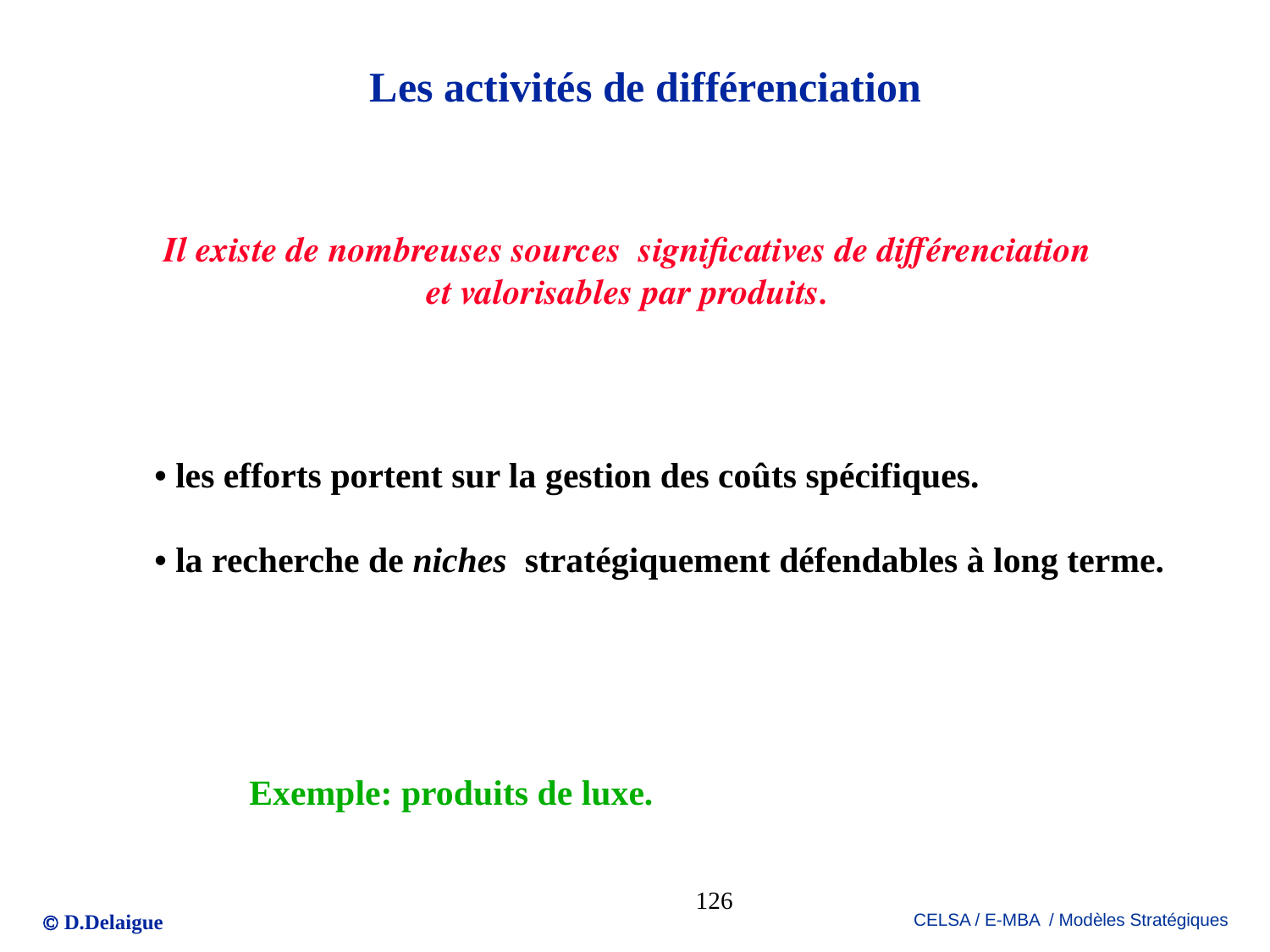

# Les activités de différenciation
Il existe de nombreuses sources  significatives de différenciation
et valorisables par produits.
• les efforts portent sur la gestion des coûts spécifiques.

• la recherche de niches  stratégiquement défendables à long terme.
Exemple: produits de luxe.
126